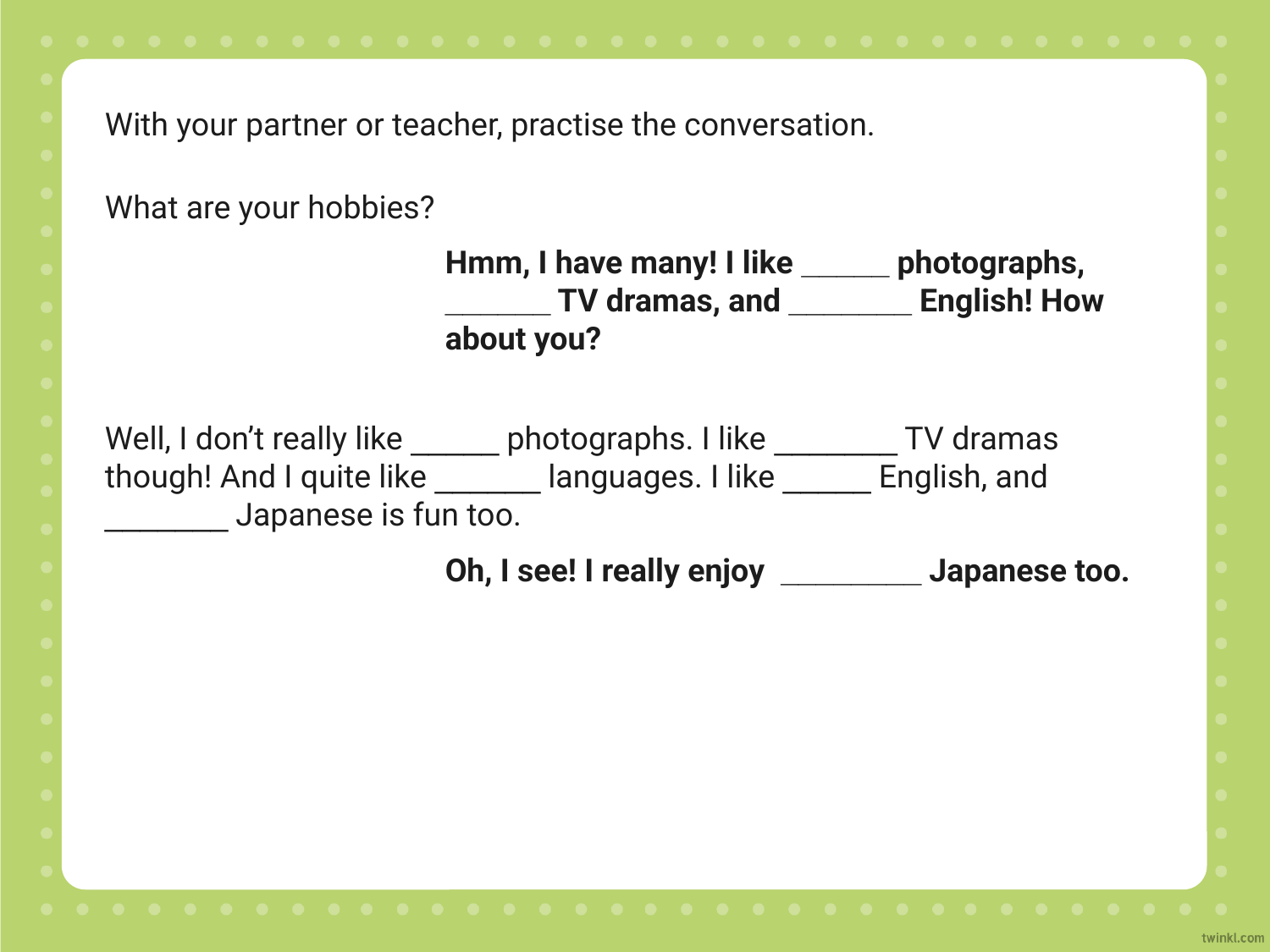

With your partner or teacher, practise the conversation.
What are your hobbies?
Hmm, I have many! I like _____ photographs, ______ TV dramas, and _______ English! How about you?
Well, I don’t really like _____ photographs. I like _______ TV dramas though! And I quite like ______ languages. I like _____ English, and _______ Japanese is fun too.
Oh, I see! I really enjoy  ________ Japanese too.